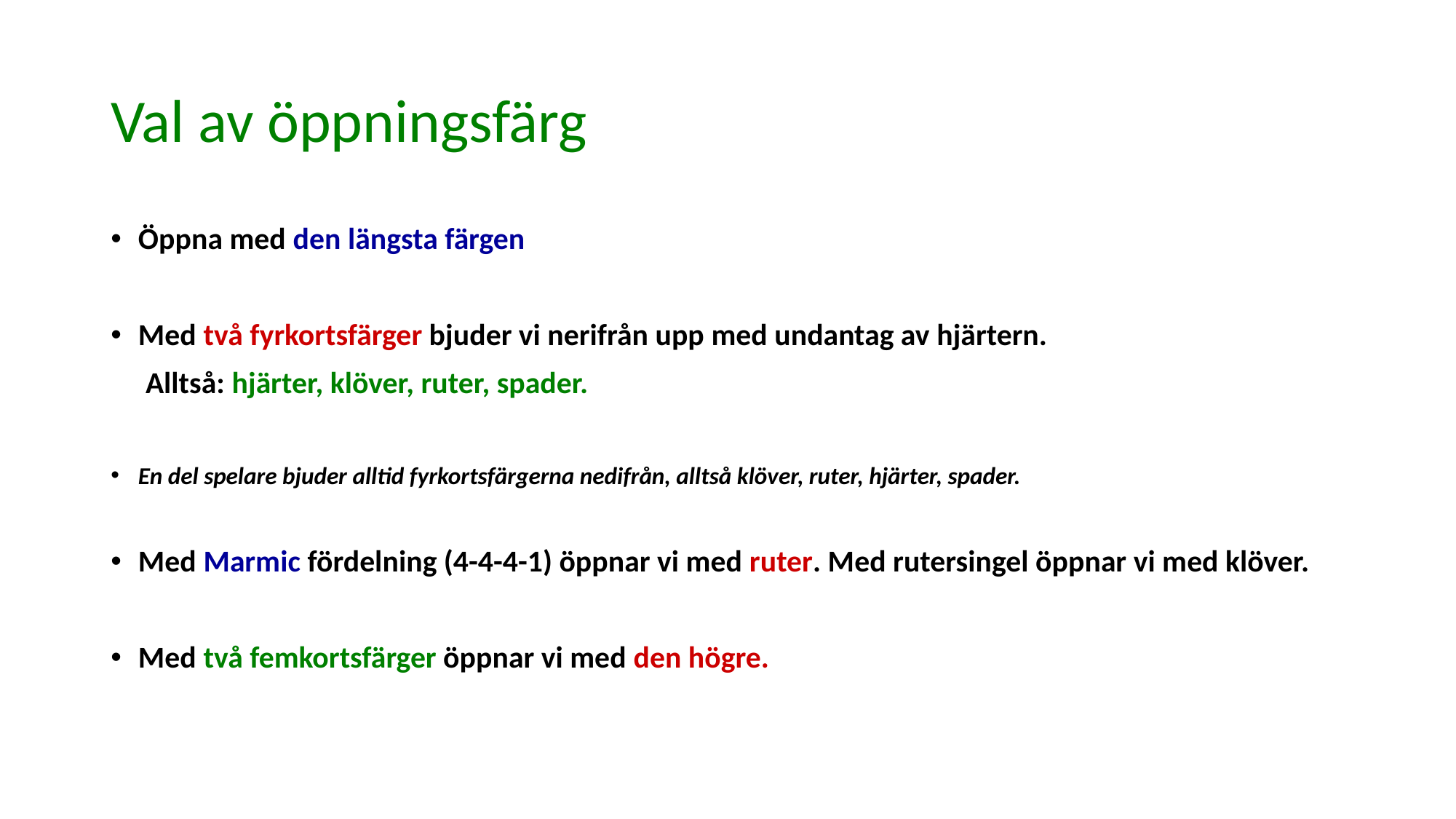

# Val av öppningsfärg
Öppna med den längsta färgen

Med två fyrkortsfärger bjuder vi nerifrån upp med undantag av hjärtern.
     Alltså: hjärter, klöver, ruter, spader.

En del spelare bjuder alltid fyrkortsfärgerna nedifrån, alltså klöver, ruter, hjärter, spader.

Med Marmic fördelning (4-4-4-1) öppnar vi med ruter. Med rutersingel öppnar vi med klöver.

Med två femkortsfärger öppnar vi med den högre.